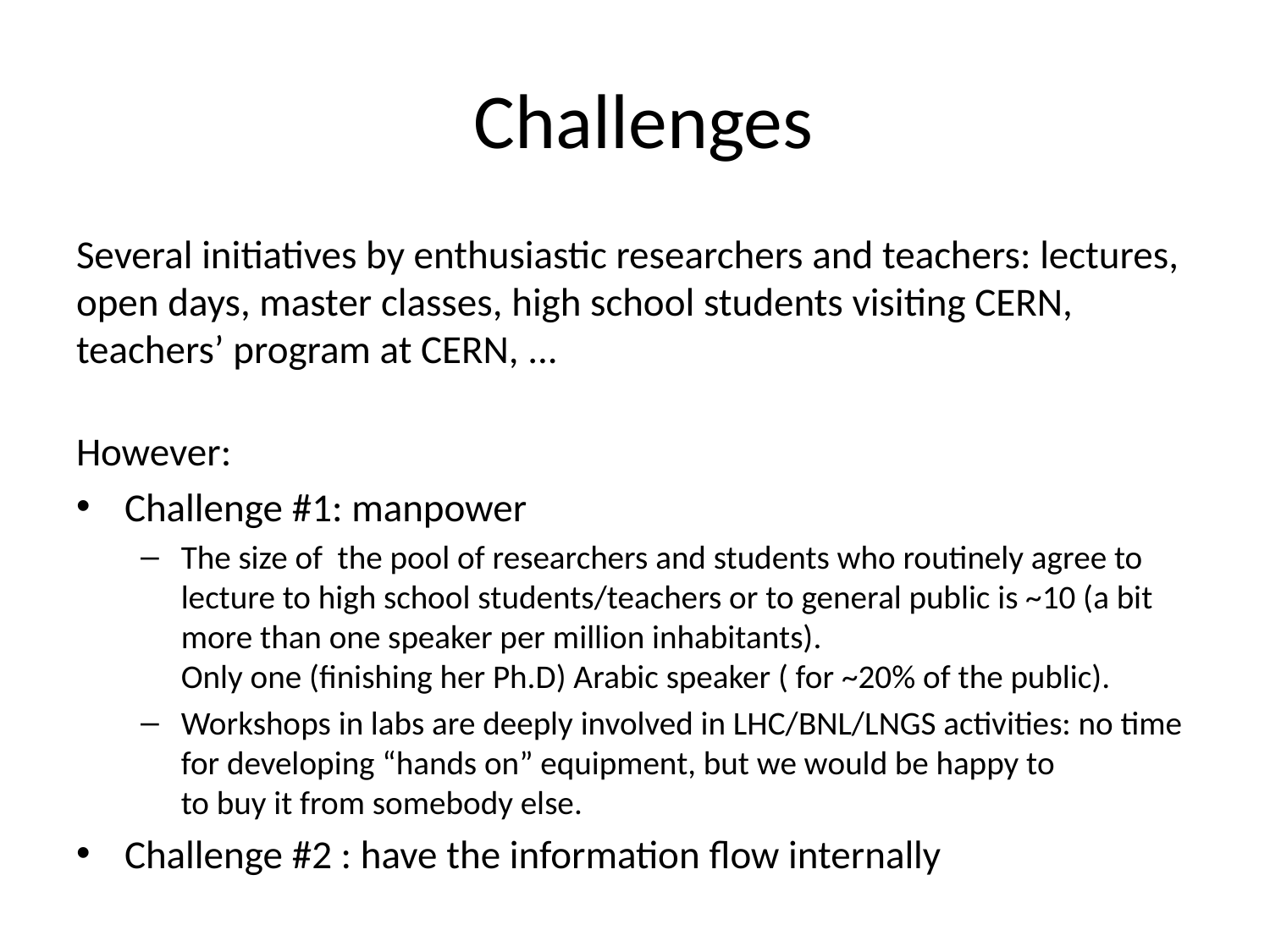

# Challenges
Several initiatives by enthusiastic researchers and teachers: lectures, open days, master classes, high school students visiting CERN, teachers’ program at CERN, ...

However:
Challenge #1: manpower
The size of  the pool of researchers and students who routinely agree to lecture to high school students/teachers or to general public is ~10 (a bit more than one speaker per million inhabitants).
Only one (finishing her Ph.D) Arabic speaker ( for ~20% of the public).
Workshops in labs are deeply involved in LHC/BNL/LNGS activities: no time for developing “hands on” equipment, but we would be happy to
to buy it from somebody else.
Challenge #2 : have the information flow internally